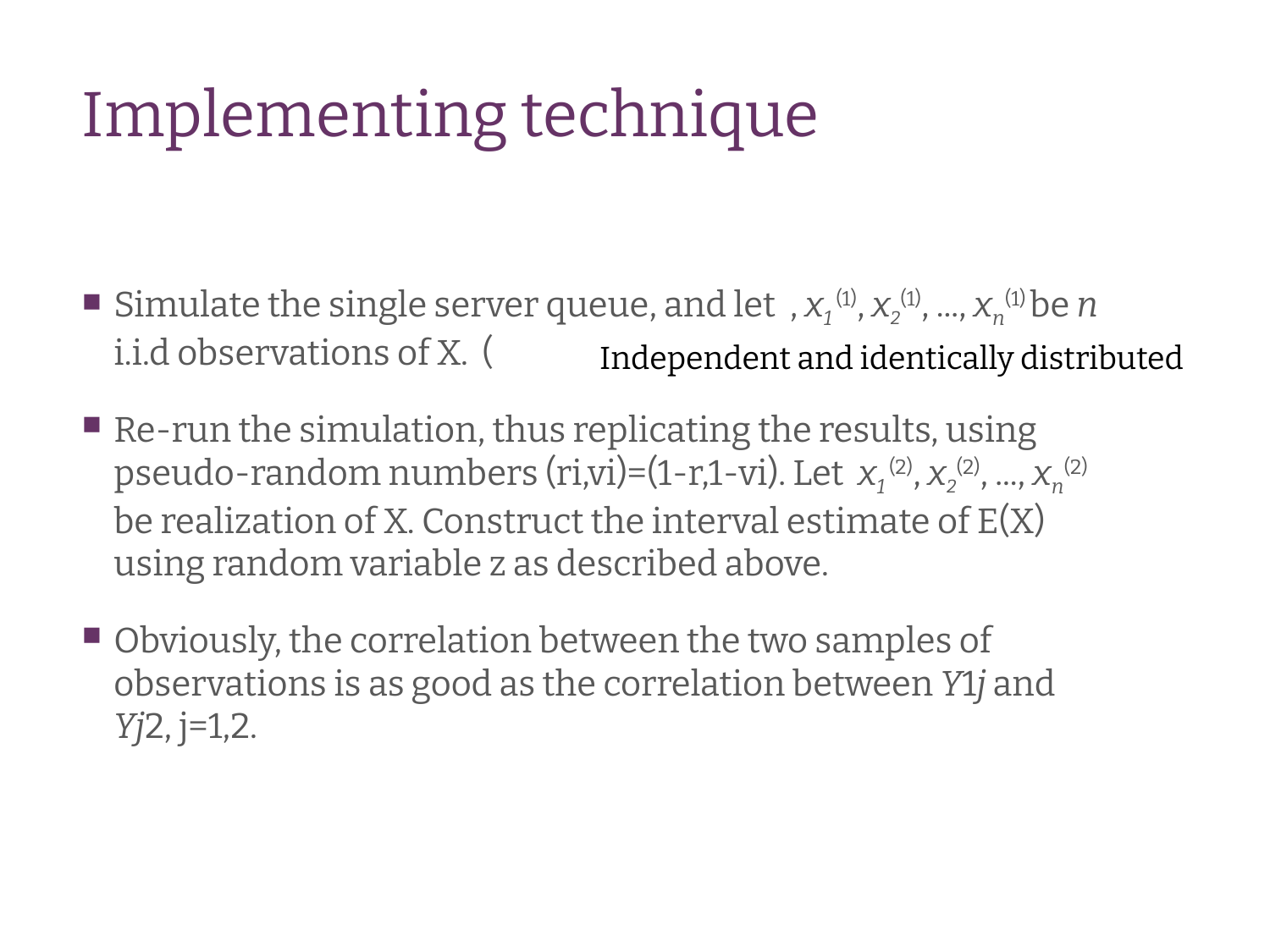

# Implementing technique
Simulate the single server queue, and let  , x1 (1), x2(1), ..., xn(1) be n i.i.d observations of X.  (
Re-run the simulation, thus replicating the results, using pseudo-random numbers (ri,vi)=(1-r,1-vi). Let  x1 (2), x2(2), ..., xn(2)  be realization of X. Construct the interval estimate of E(X) using random variable z as described above.
Obviously, the correlation between the two samples of observations is as good as the correlation between Y1j and Yj2, j=1,2.

Independent and identically distributed